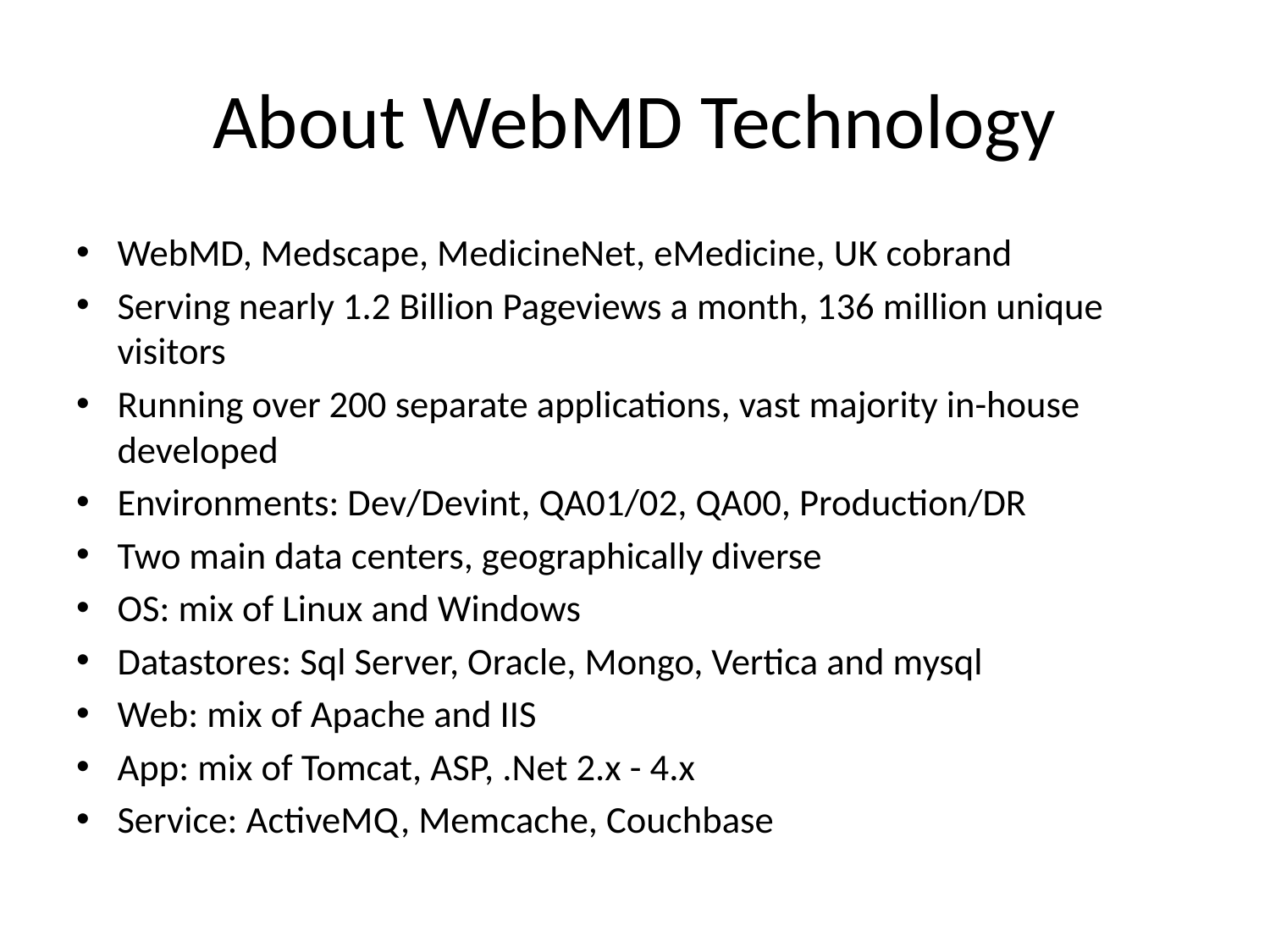

# About WebMD Technology
WebMD, Medscape, MedicineNet, eMedicine, UK cobrand
Serving nearly 1.2 Billion Pageviews a month, 136 million unique visitors
Running over 200 separate applications, vast majority in-house developed
Environments: Dev/Devint, QA01/02, QA00, Production/DR
Two main data centers, geographically diverse
OS: mix of Linux and Windows
Datastores: Sql Server, Oracle, Mongo, Vertica and mysql
Web: mix of Apache and IIS
App: mix of Tomcat, ASP, .Net 2.x - 4.x
Service: ActiveMQ, Memcache, Couchbase